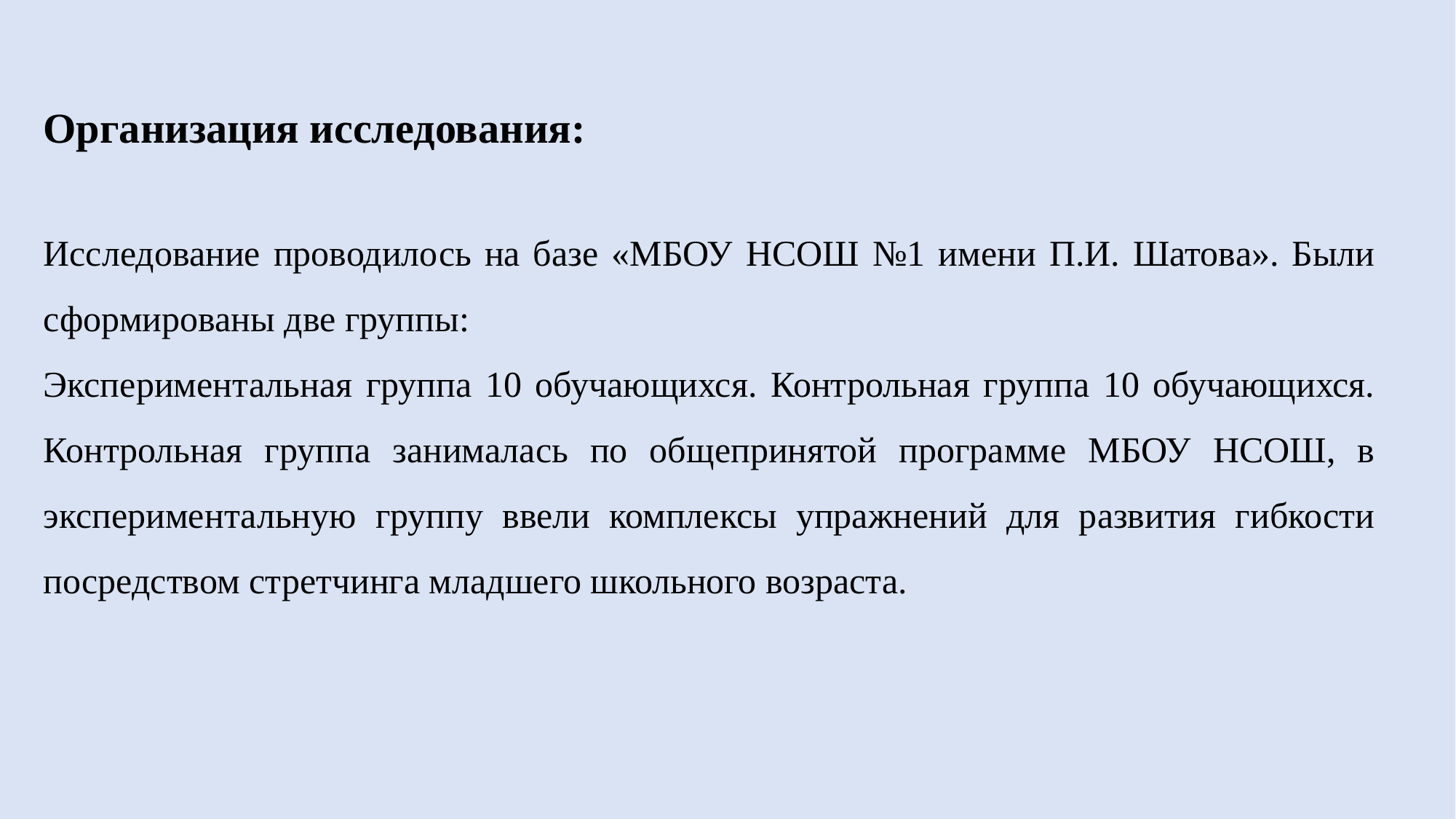

Организация исследования:
Исследование проводилось на базе «МБОУ НСОШ №1 имени П.И. Шатова». Были сформированы две группы:
Экспериментальная группа 10 обучающихся. Контрольная группа 10 обучающихся. Контрольная группа занималась по общепринятой программе МБОУ НСОШ, в экспериментальную группу ввели комплексы упражнений для развития гибкости посредством стретчинга младшего школьного возраста.